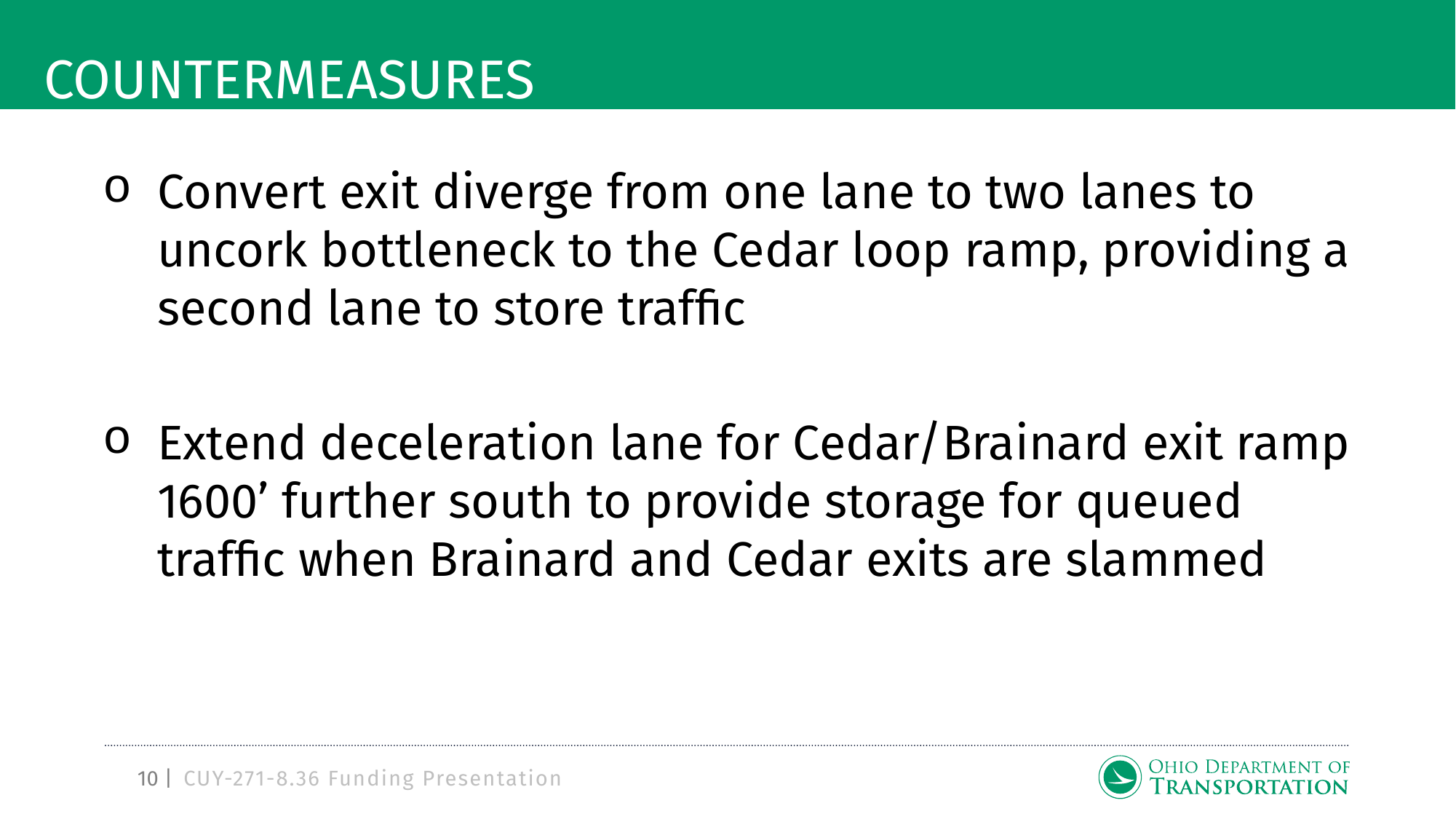

# Countermeasures
Convert exit diverge from one lane to two lanes to uncork bottleneck to the Cedar loop ramp, providing a second lane to store traffic

Extend deceleration lane for Cedar/Brainard exit ramp 1600’ further south to provide storage for queued traffic when Brainard and Cedar exits are slammed

CUY-271-8.36 Funding Presentation